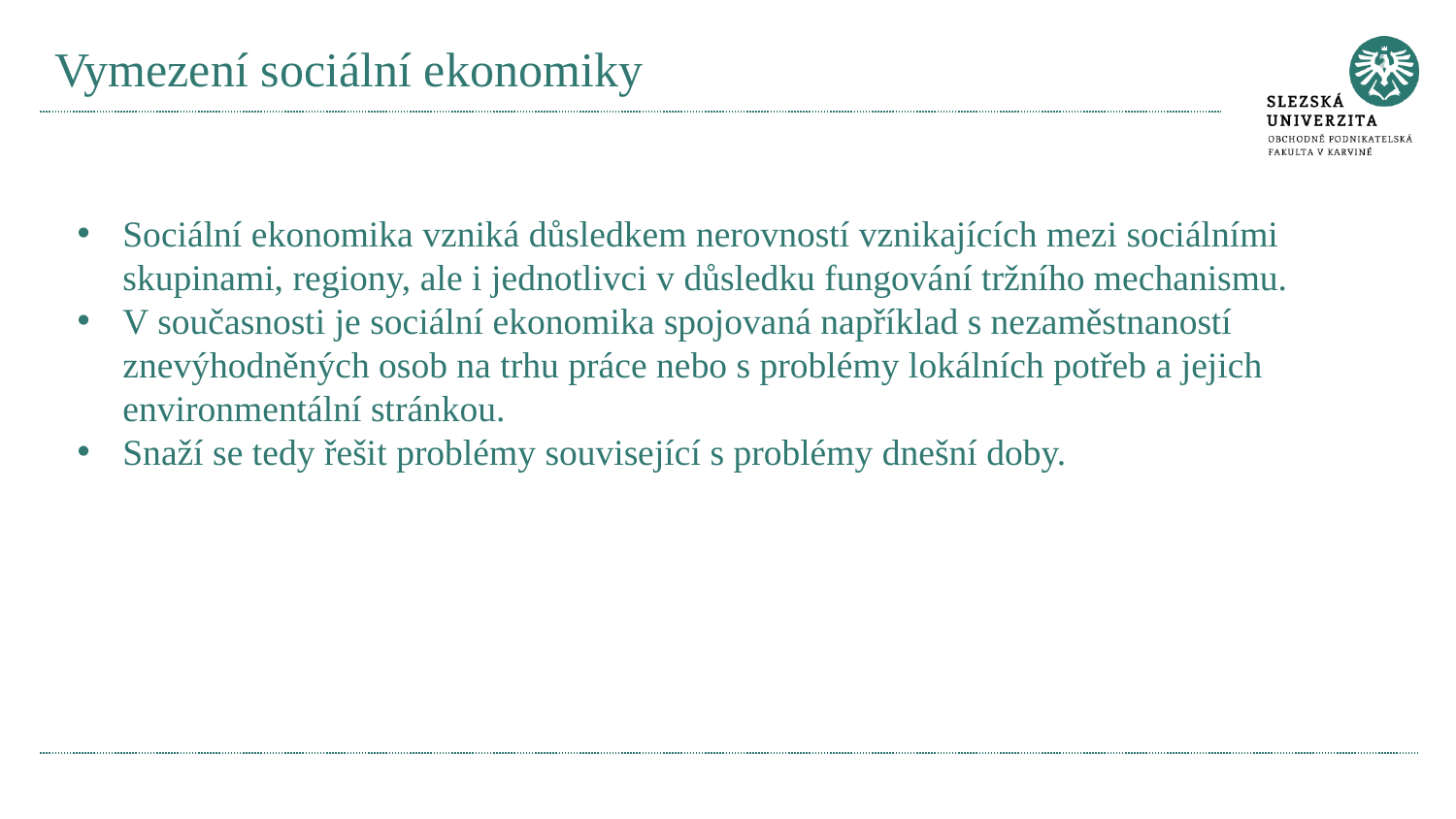

# Vymezení sociální ekonomiky
Sociální ekonomika vzniká důsledkem nerovností vznikajících mezi sociálními skupinami, regiony, ale i jednotlivci v důsledku fungování tržního mechanismu.
V současnosti je sociální ekonomika spojovaná například s nezaměstnaností znevýhodněných osob na trhu práce nebo s problémy lokálních potřeb a jejich environmentální stránkou.
Snaží se tedy řešit problémy související s problémy dnešní doby.